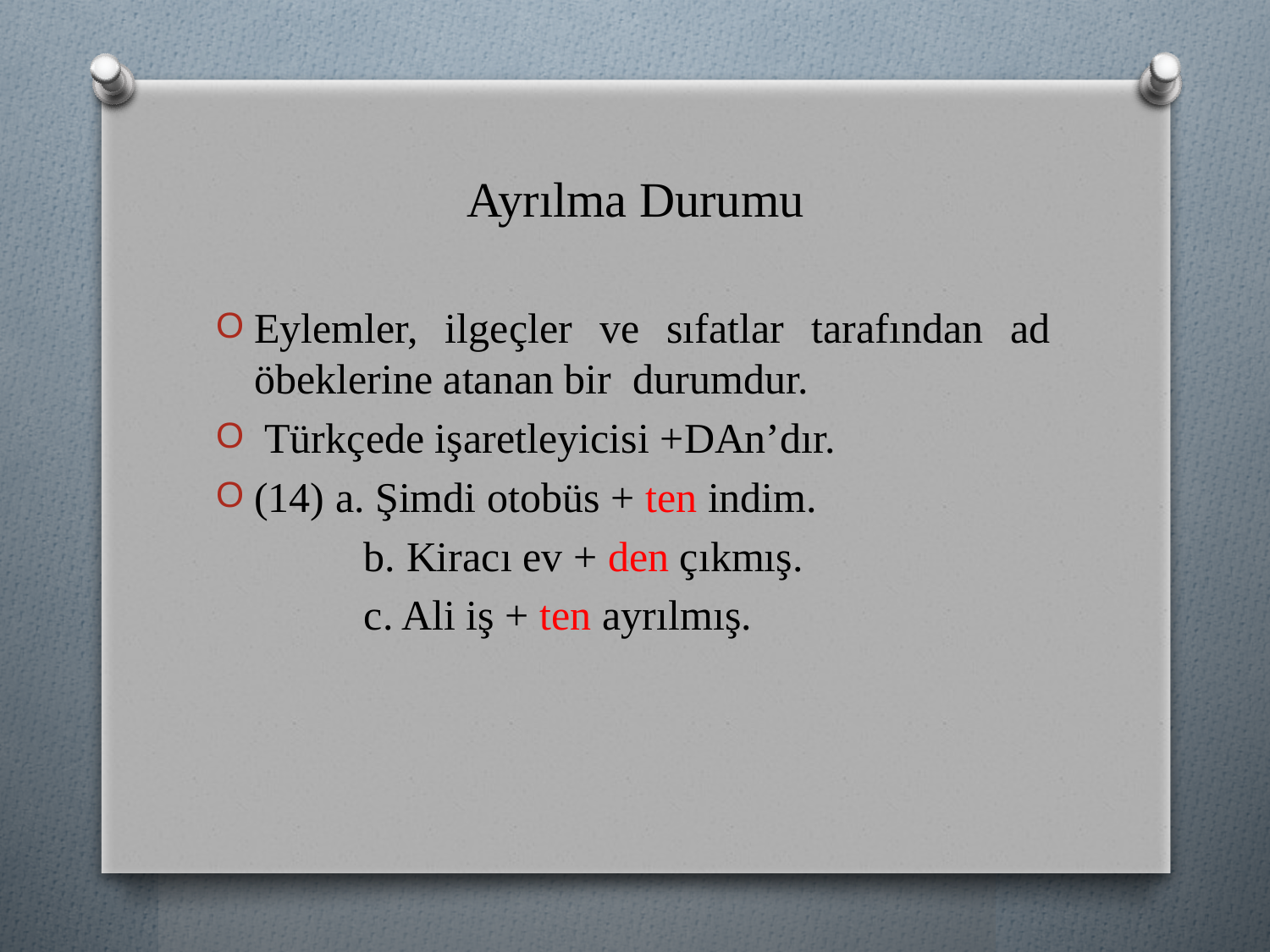

# Ayrılma Durumu
Eylemler, ilgeçler ve sıfatlar tarafından ad öbeklerine atanan bir  durumdur.
 Türkçede işaretleyicisi +DAn’dır.
(14) a. Şimdi otobüs + ten indim.
	  b. Kiracı ev + den çıkmış.
	  c. Ali iş + ten ayrılmış.